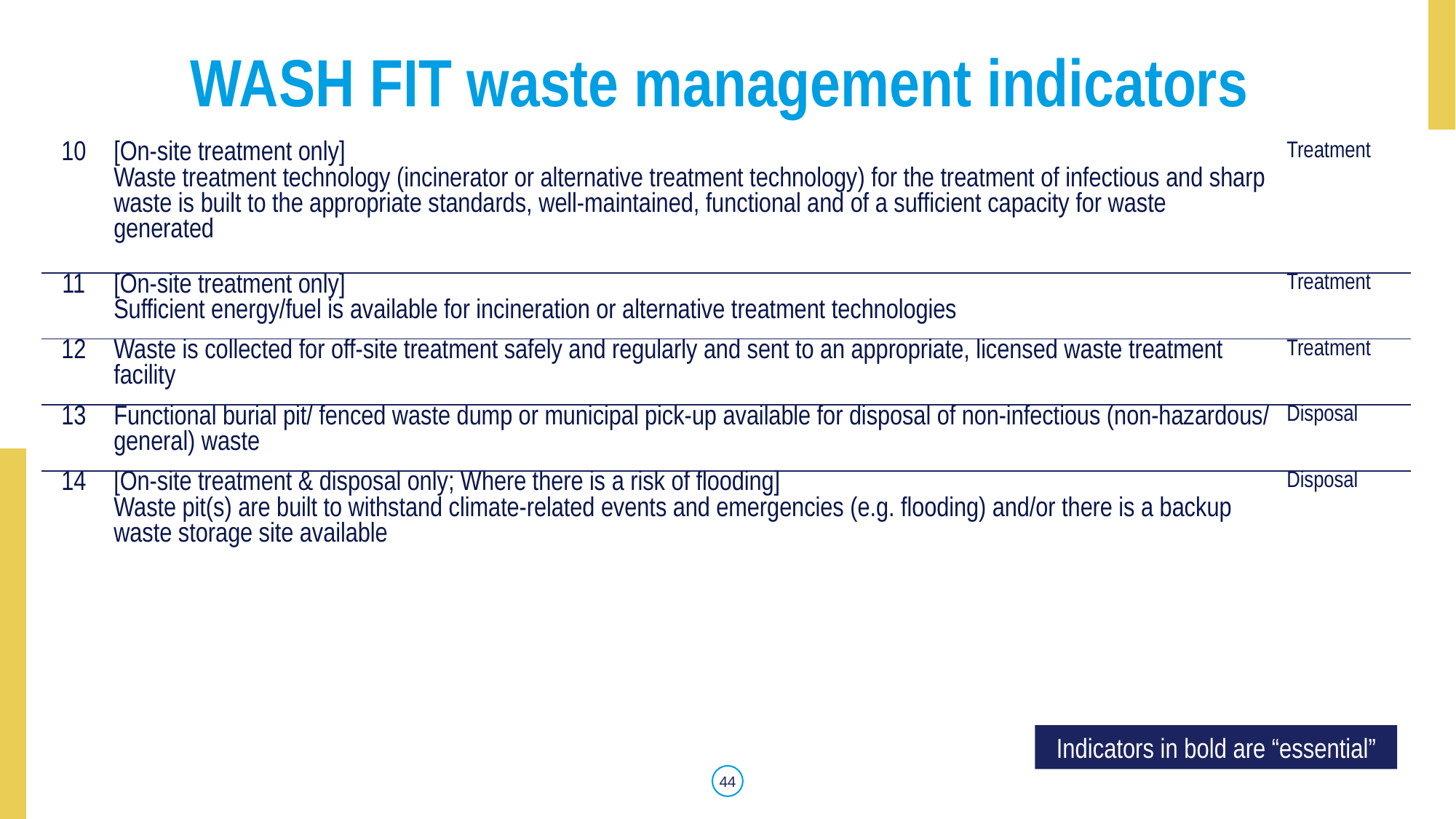

# WASH FIT waste management indicators

| 10 | [On-site treatment only] Waste treatment technology (incinerator or alternative treatment technology) for the treatment of infectious and sharp waste is built to the appropriate standards, well-maintained, functional and of a sufficient capacity for waste generated | Treatment |
| --- | --- | --- |
| 11 | [On-site treatment only] Sufficient energy/fuel is available for incineration or alternative treatment technologies | Treatment |
| 12 | Waste is collected for off-site treatment safely and regularly and sent to an appropriate, licensed waste treatment facility | Treatment |
| 13 | Functional burial pit/ fenced waste dump or municipal pick-up available for disposal of non-infectious (non-hazardous/ general) waste | Disposal |
| 14 | [On-site treatment & disposal only; Where there is a risk of flooding] Waste pit(s) are built to withstand climate-related events and emergencies (e.g. flooding) and/or there is a backup waste storage site available | Disposal |
Indicators in bold are “essential”
44